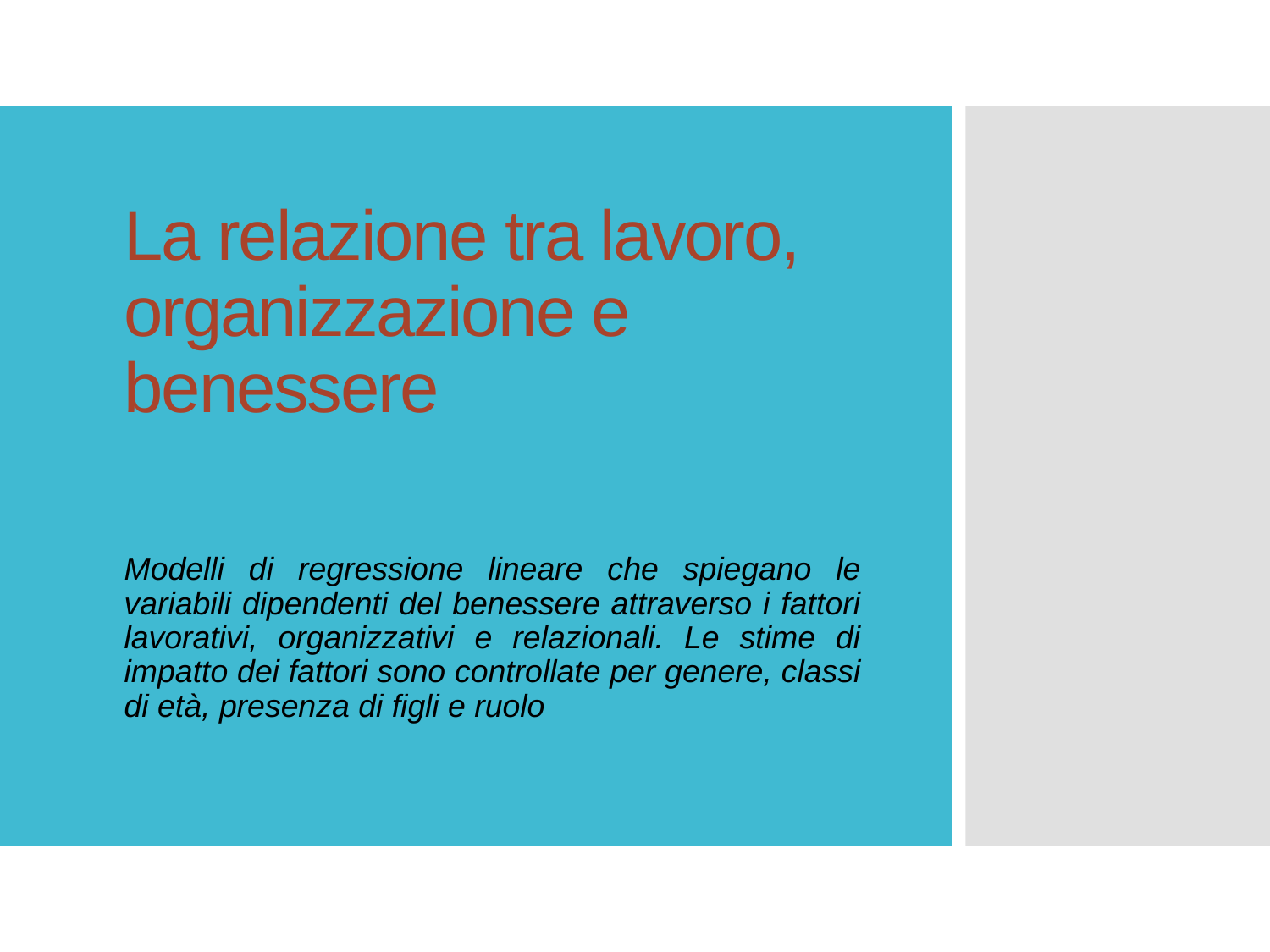

# La relazione tra lavoro, organizzazione e benessere
Modelli di regressione lineare che spiegano le variabili dipendenti del benessere attraverso i fattori lavorativi, organizzativi e relazionali. Le stime di impatto dei fattori sono controllate per genere, classi di età, presenza di figli e ruolo